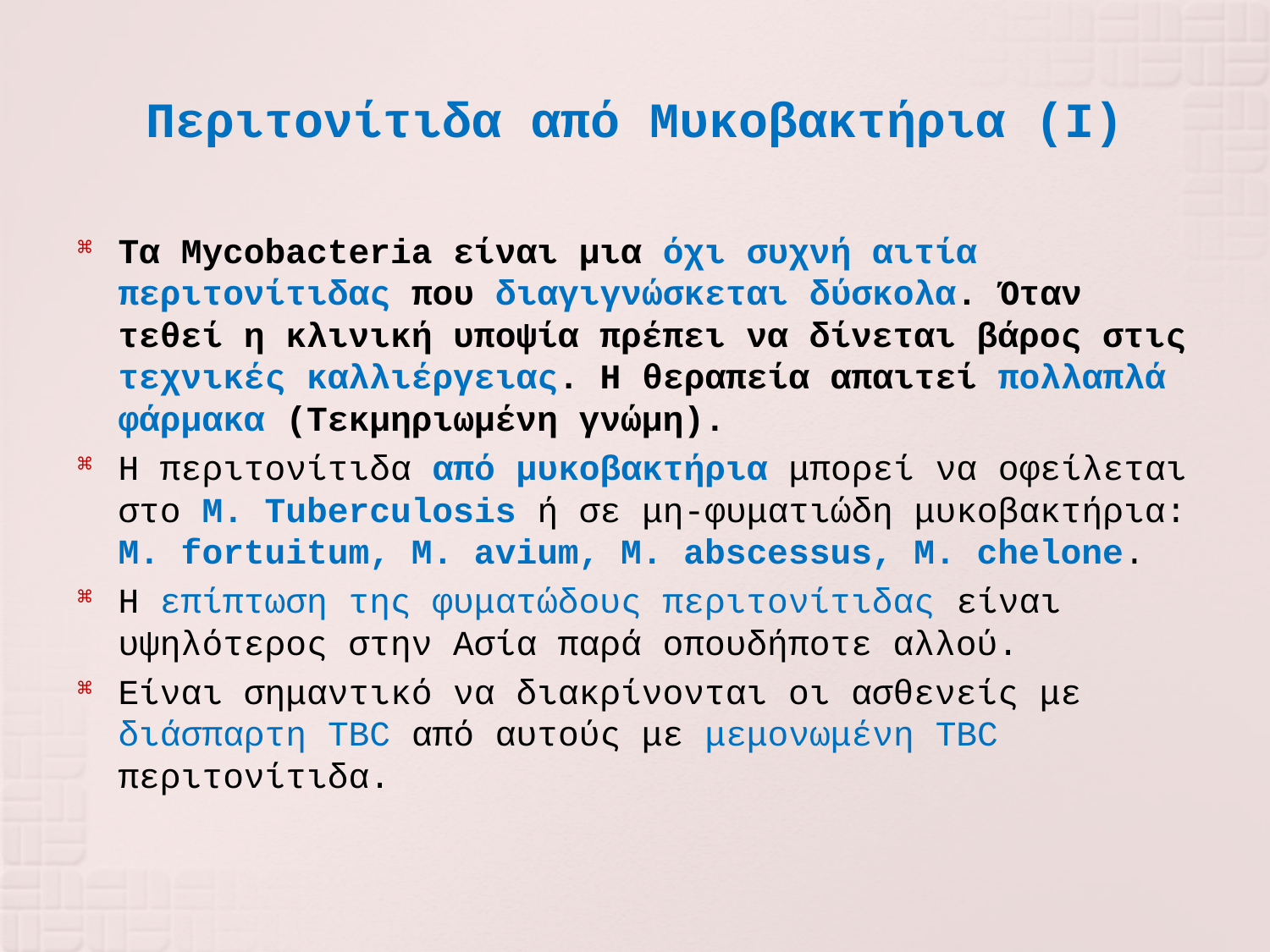

# Περιτονίτιδα από Μυκοβακτήρια (Ι)
Τα Mycobacteria είναι μια όχι συχνή αιτία περιτονίτιδας που διαγιγνώσκεται δύσκολα. Όταν τεθεί η κλινική υποψία πρέπει να δίνεται βάρος στις τεχνικές καλλιέργειας. Η θεραπεία απαιτεί πολλαπλά φάρμακα (Τεκμηριωμένη γνώμη).
Η περιτονίτιδα από μυκοβακτήρια μπορεί να οφείλεται στο M. Tuberculosis ή σε μη-φυματιώδη μυκοβακτήρια: M. fortuitum, M. avium, M. abscessus, M. chelone.
Η επίπτωση της φυματώδους περιτονίτιδας είναι υψηλότερος στην Ασία παρά οπουδήποτε αλλού.
Είναι σημαντικό να διακρίνονται οι ασθενείς με διάσπαρτη TBC από αυτούς με μεμονωμένη TBC περιτονίτιδα.